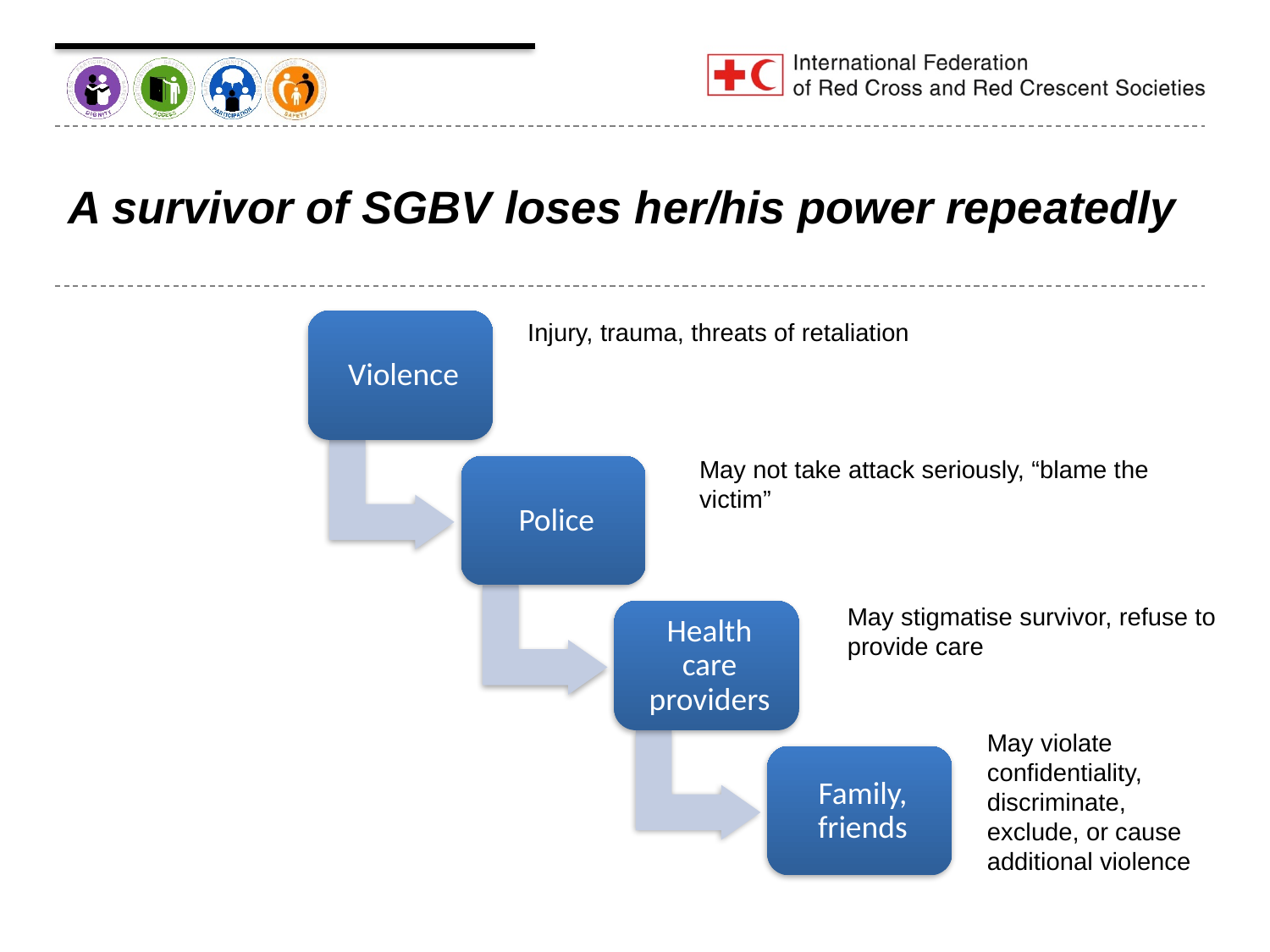

# A survivor of SGBV loses her/his power repeatedly
Violence
Police
Health care providers
Family, friends
Injury, trauma, threats of retaliation
May not take attack seriously, “blame the victim”
May stigmatise survivor, refuse to provide care
May violate confidentiality, discriminate, exclude, or cause additional violence